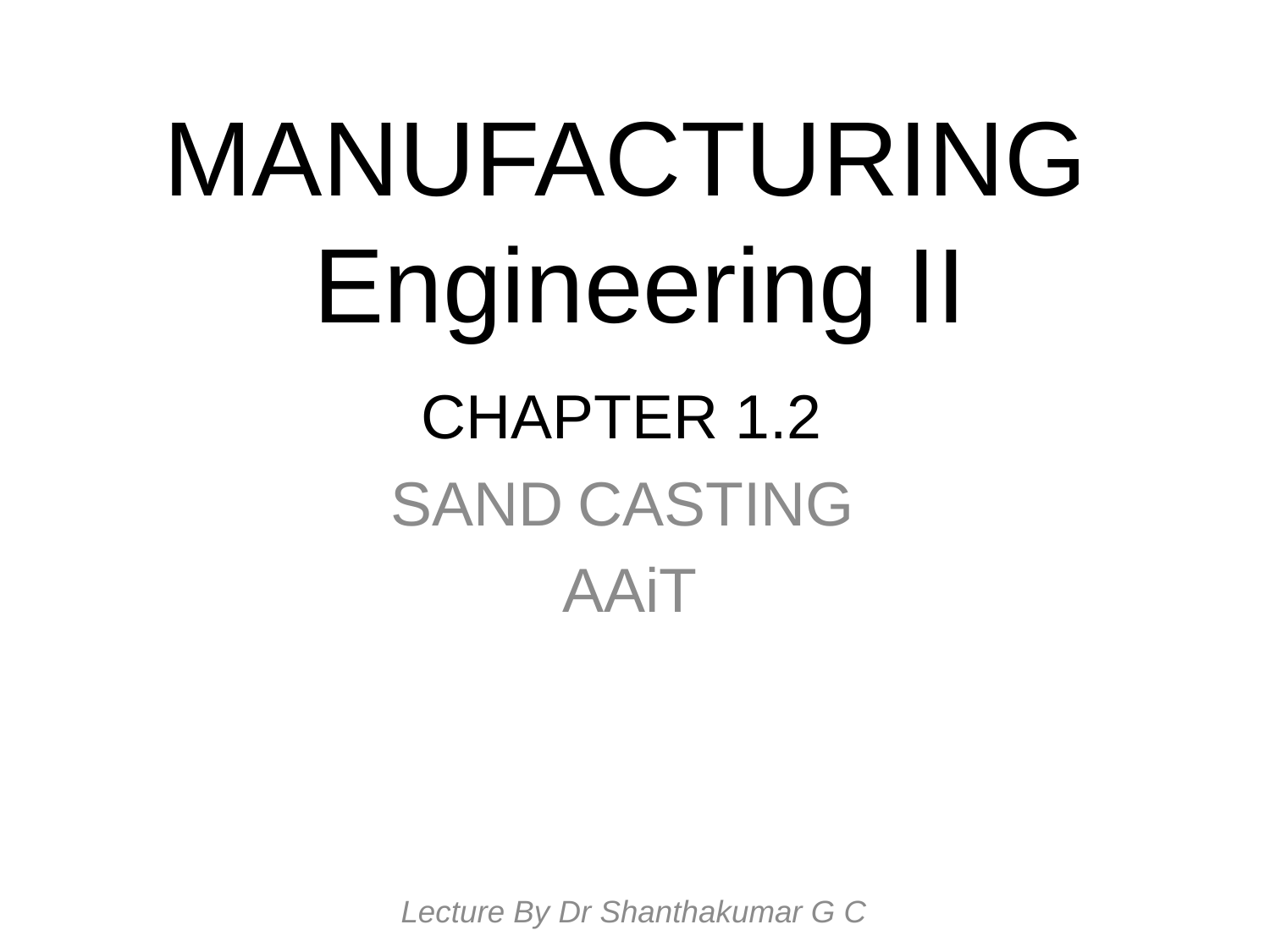

# MANUFACTURING Engineering II
 CHAPTER 1.2
SAND CASTING
AAiT

 Lecture By Dr Shanthakumar G C